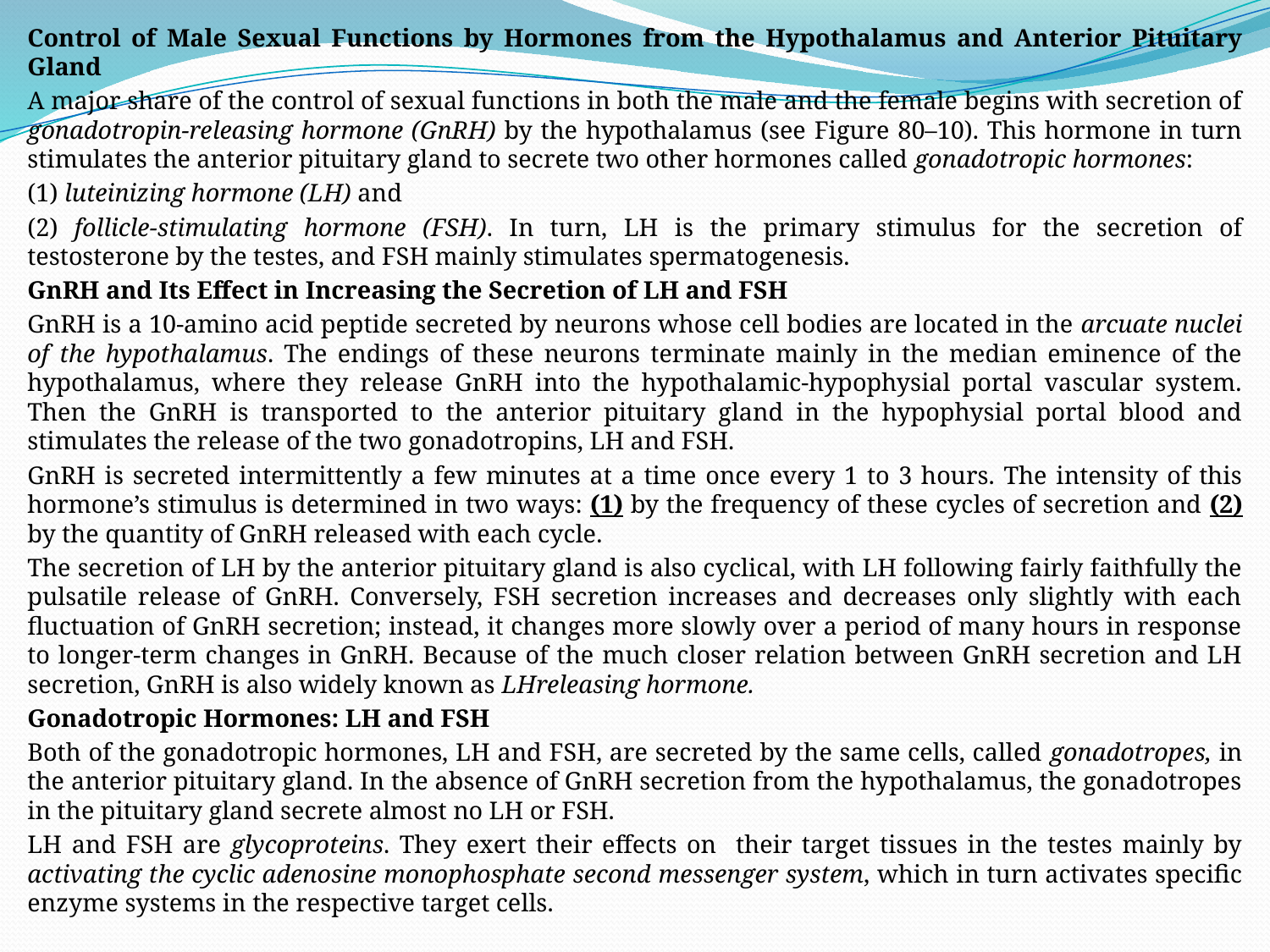

Control of Male Sexual Functions by Hormones from the Hypothalamus and Anterior Pituitary Gland
A major share of the control of sexual functions in both the male and the female begins with secretion of gonadotropin-releasing hormone (GnRH) by the hypothalamus (see Figure 80–10). This hormone in turn stimulates the anterior pituitary gland to secrete two other hormones called gonadotropic hormones:
(1) luteinizing hormone (LH) and
(2) follicle-stimulating hormone (FSH). In turn, LH is the primary stimulus for the secretion of testosterone by the testes, and FSH mainly stimulates spermatogenesis.
GnRH and Its Effect in Increasing the Secretion of LH and FSH
GnRH is a 10-amino acid peptide secreted by neurons whose cell bodies are located in the arcuate nuclei of the hypothalamus. The endings of these neurons terminate mainly in the median eminence of the hypothalamus, where they release GnRH into the hypothalamic-hypophysial portal vascular system. Then the GnRH is transported to the anterior pituitary gland in the hypophysial portal blood and stimulates the release of the two gonadotropins, LH and FSH.
GnRH is secreted intermittently a few minutes at a time once every 1 to 3 hours. The intensity of this hormone’s stimulus is determined in two ways: (1) by the frequency of these cycles of secretion and (2) by the quantity of GnRH released with each cycle.
The secretion of LH by the anterior pituitary gland is also cyclical, with LH following fairly faithfully the pulsatile release of GnRH. Conversely, FSH secretion increases and decreases only slightly with each fluctuation of GnRH secretion; instead, it changes more slowly over a period of many hours in response to longer-term changes in GnRH. Because of the much closer relation between GnRH secretion and LH secretion, GnRH is also widely known as LHreleasing hormone.
Gonadotropic Hormones: LH and FSH
Both of the gonadotropic hormones, LH and FSH, are secreted by the same cells, called gonadotropes, in the anterior pituitary gland. In the absence of GnRH secretion from the hypothalamus, the gonadotropes in the pituitary gland secrete almost no LH or FSH.
LH and FSH are glycoproteins. They exert their effects on  their target tissues in the testes mainly by activating the cyclic adenosine monophosphate second messenger system, which in turn activates specific enzyme systems in the respective target cells.